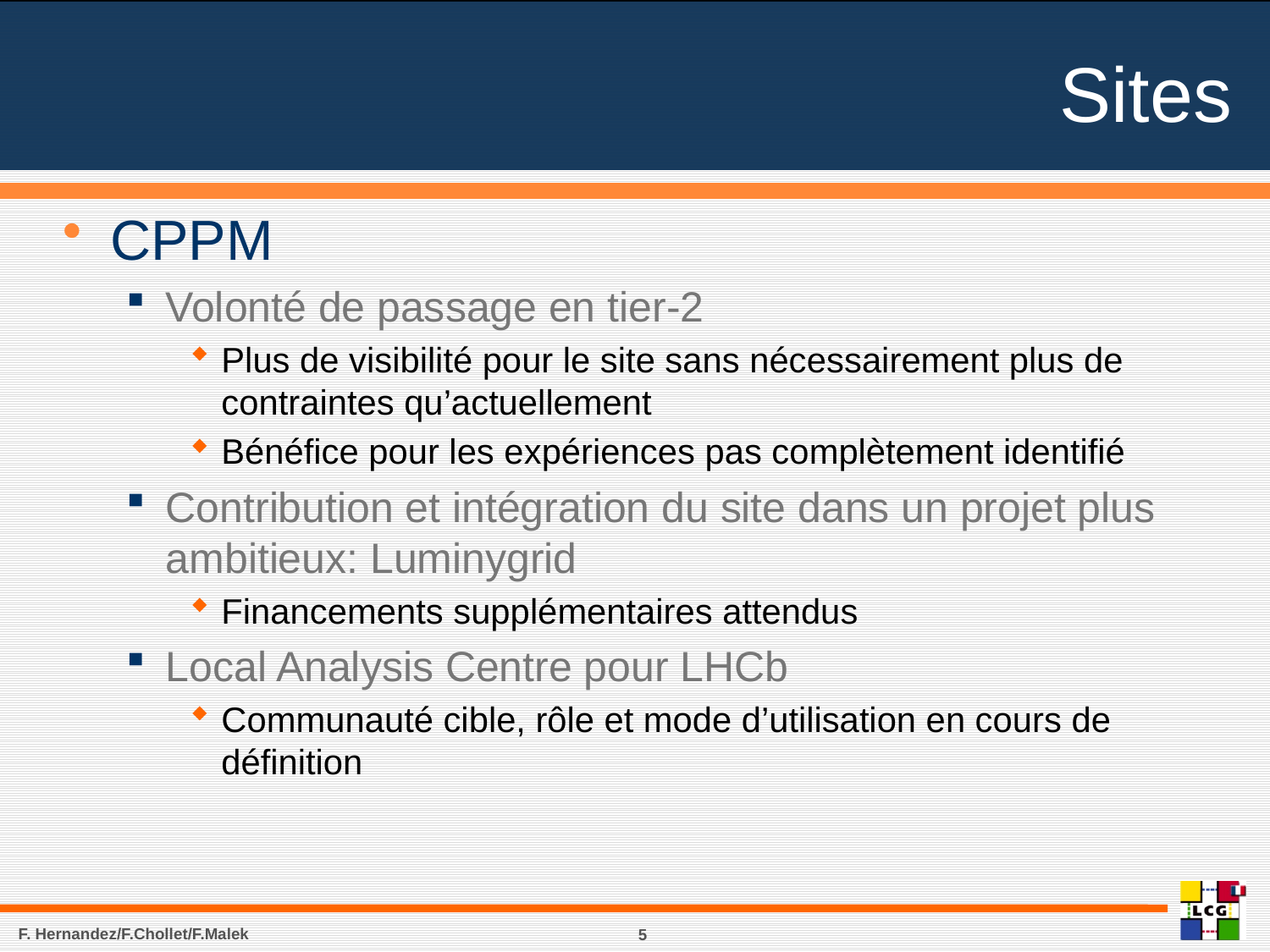

# Sites
CPPM
Volonté de passage en tier-2
Plus de visibilité pour le site sans nécessairement plus de contraintes qu’actuellement
Bénéfice pour les expériences pas complètement identifié
Contribution et intégration du site dans un projet plus ambitieux: Luminygrid
Financements supplémentaires attendus
Local Analysis Centre pour LHCb
Communauté cible, rôle et mode d’utilisation en cours de définition
F. Hernandez/F.Chollet/F.Malek
5